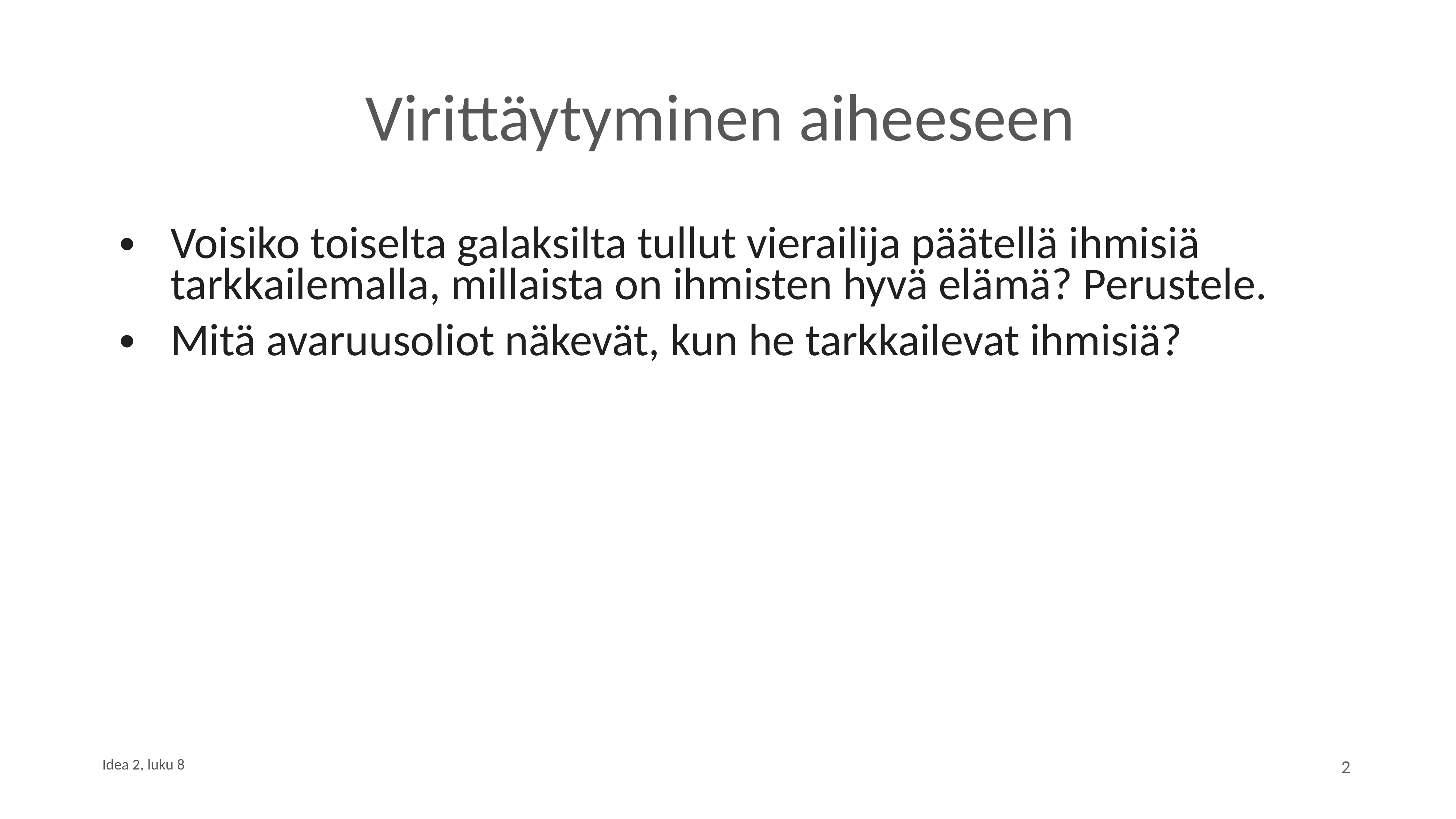

# Virittäytyminen aiheeseen
Voisiko toiselta galaksilta tullut vierailija päätellä ihmisiä tarkkailemalla, millaista on ihmisten hyvä elämä? Perustele.
Mitä avaruusoliot näkevät, kun he tarkkailevat ihmisiä?
2
Idea 2, luku 8